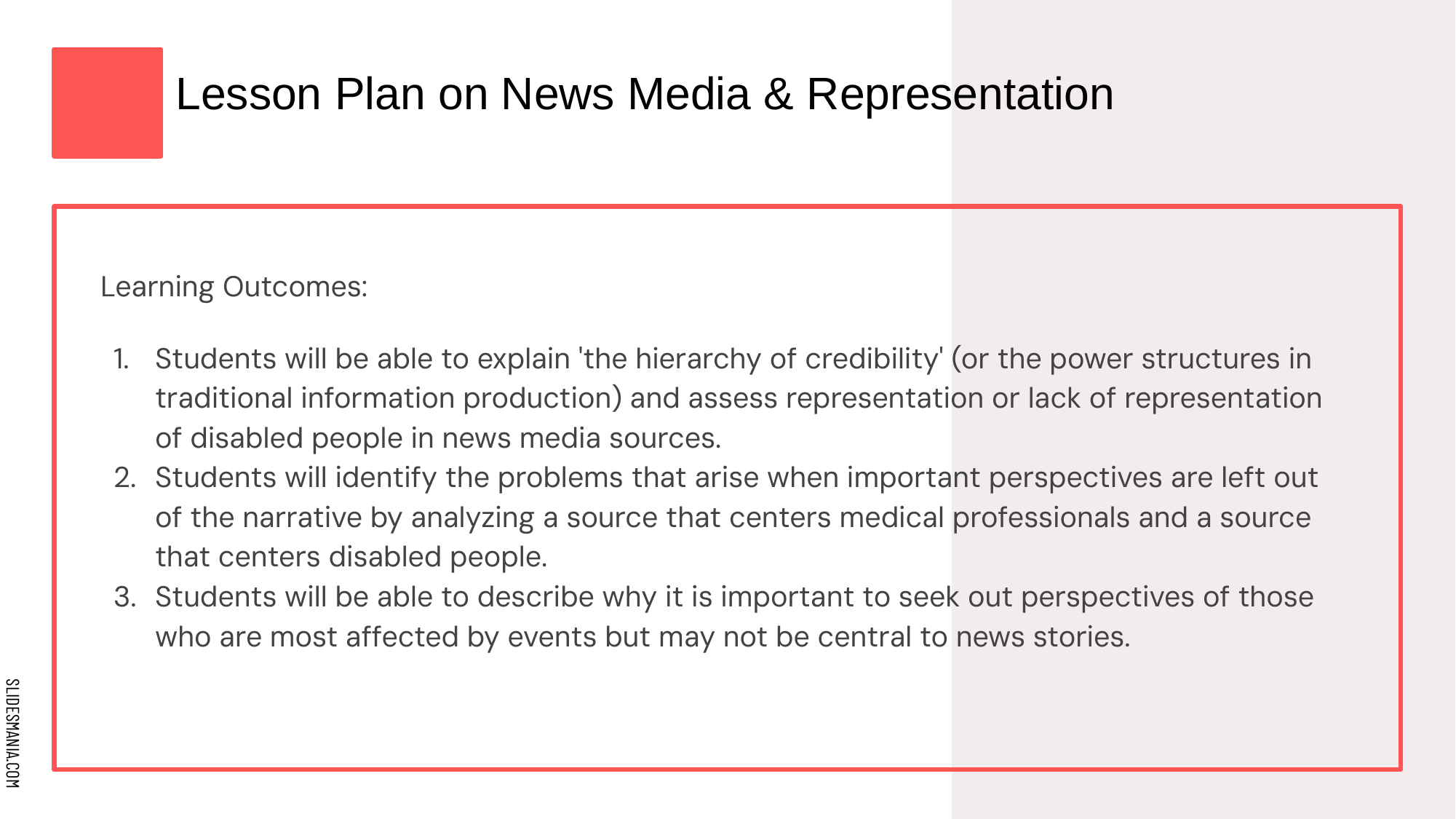

# Lesson Plan on News Media & Representation
Learning Outcomes:
Students will be able to explain 'the hierarchy of credibility' (or the power structures in traditional information production) and assess representation or lack of representation of disabled people in news media sources.
Students will identify the problems that arise when important perspectives are left out of the narrative by analyzing a source that centers medical professionals and a source that centers disabled people.
Students will be able to describe why it is important to seek out perspectives of those who are most affected by events but may not be central to news stories.